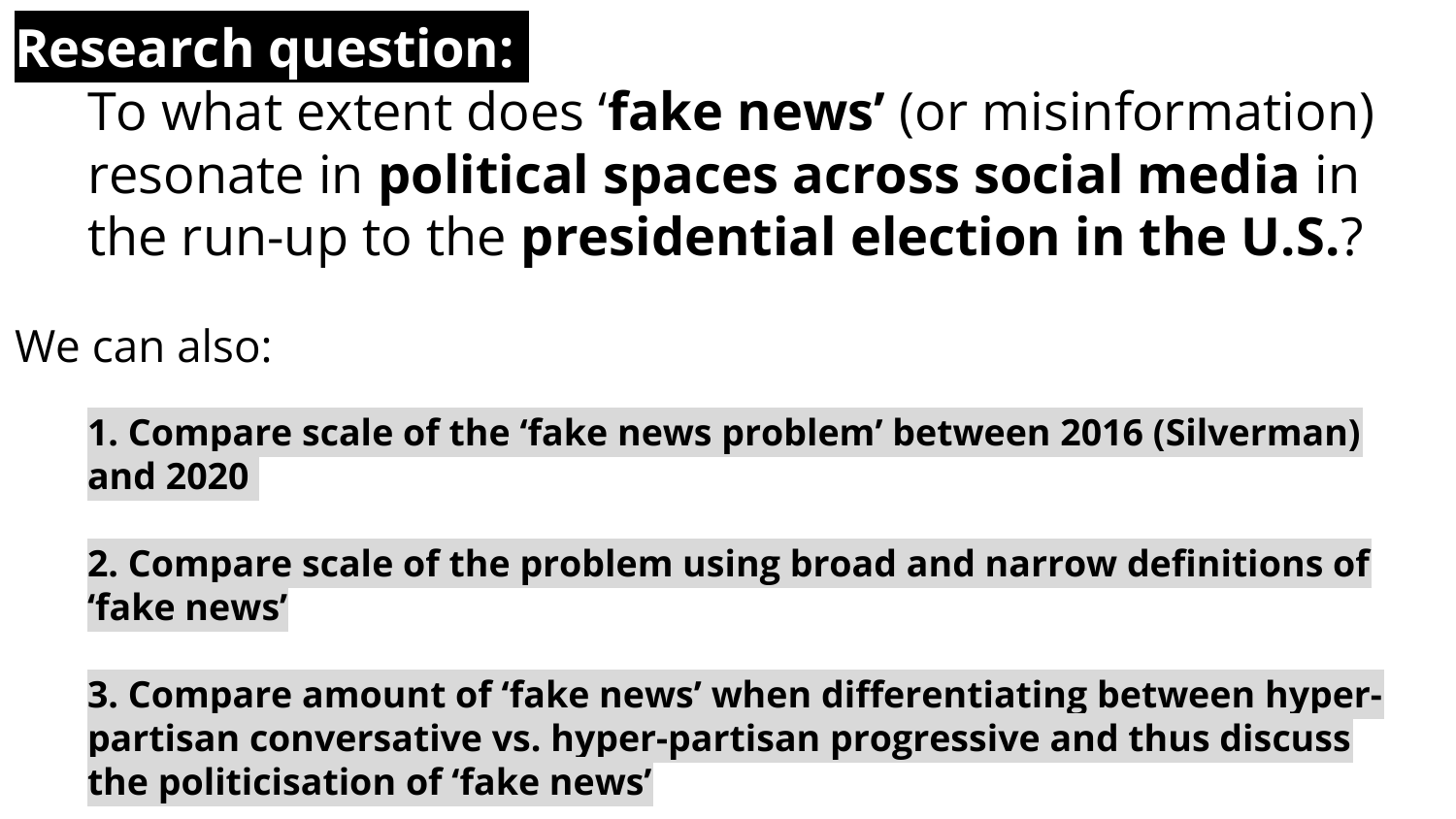

# Research question:
To what extent does ‘fake news’ (or misinformation) resonate in political spaces across social media in the run-up to the presidential election in the U.S.?

We can also:

1. Compare scale of the ‘fake news problem’ between 2016 (Silverman) and 2020
2. Compare scale of the problem using broad and narrow definitions of ‘fake news’
3. Compare amount of ‘fake news’ when differentiating between hyper-partisan conversative vs. hyper-partisan progressive and thus discuss the politicisation of ‘fake news’